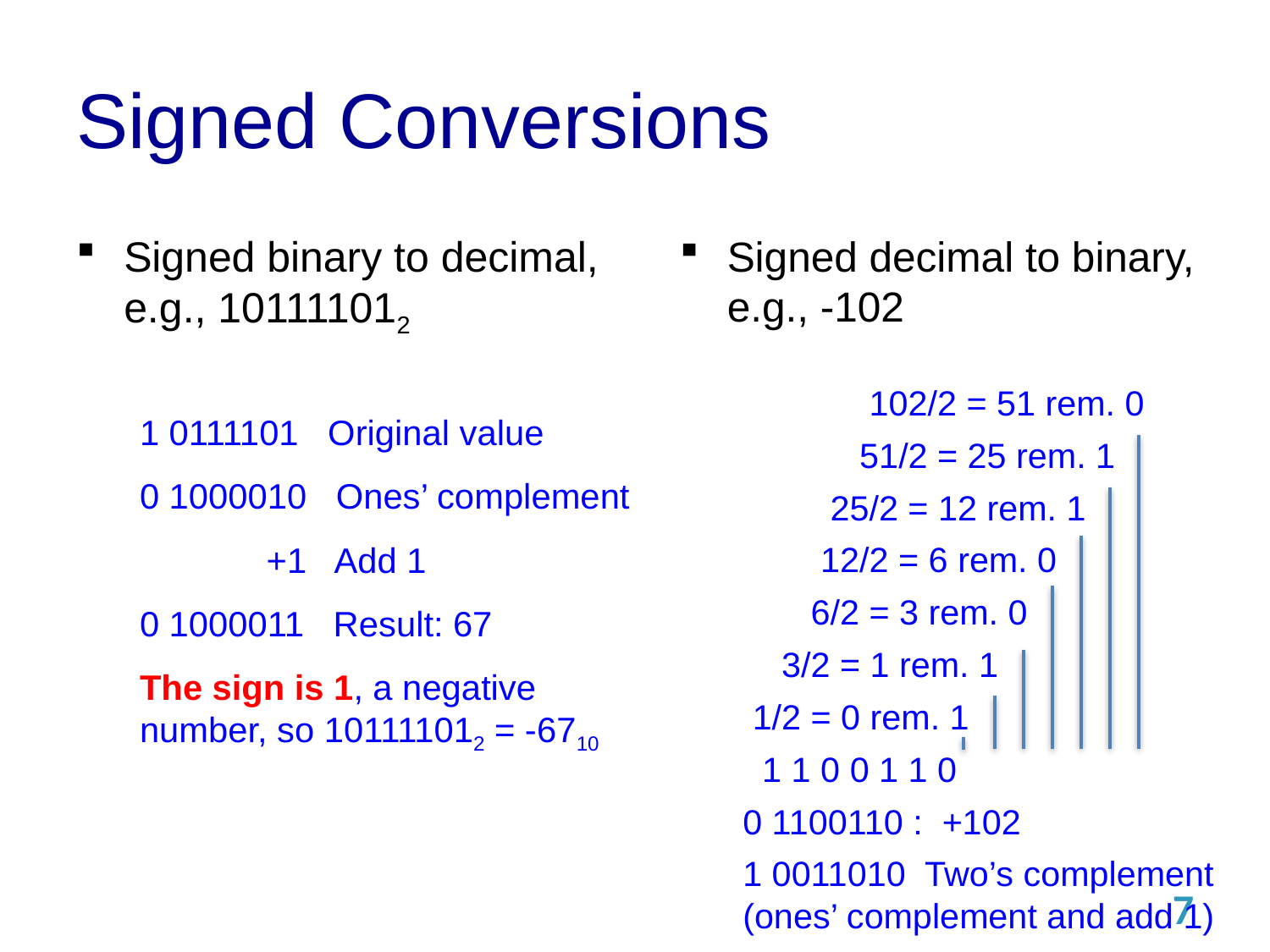

# Signed Conversions
Signed binary to decimal, e.g., 101111012

1 0111101   Original value
0 1000010   Ones’ complement
             +1   Add 1
0 1000011   Result: 67
The sign is 1, a negative number, so 101111012 = -6710

Signed decimal to binary, e.g., -102

             102/2 = 51 rem. 0
            51/2 = 25 rem. 1
         25/2 = 12 rem. 1
        12/2 = 6 rem. 0
       6/2 = 3 rem. 0
    3/2 = 1 rem. 1
 1/2 = 0 rem. 1
			  1 1 0 0 1 1 0
0 1100110 :  +102
1 0011010  Two’s complement (ones’ complement and add 1)

7